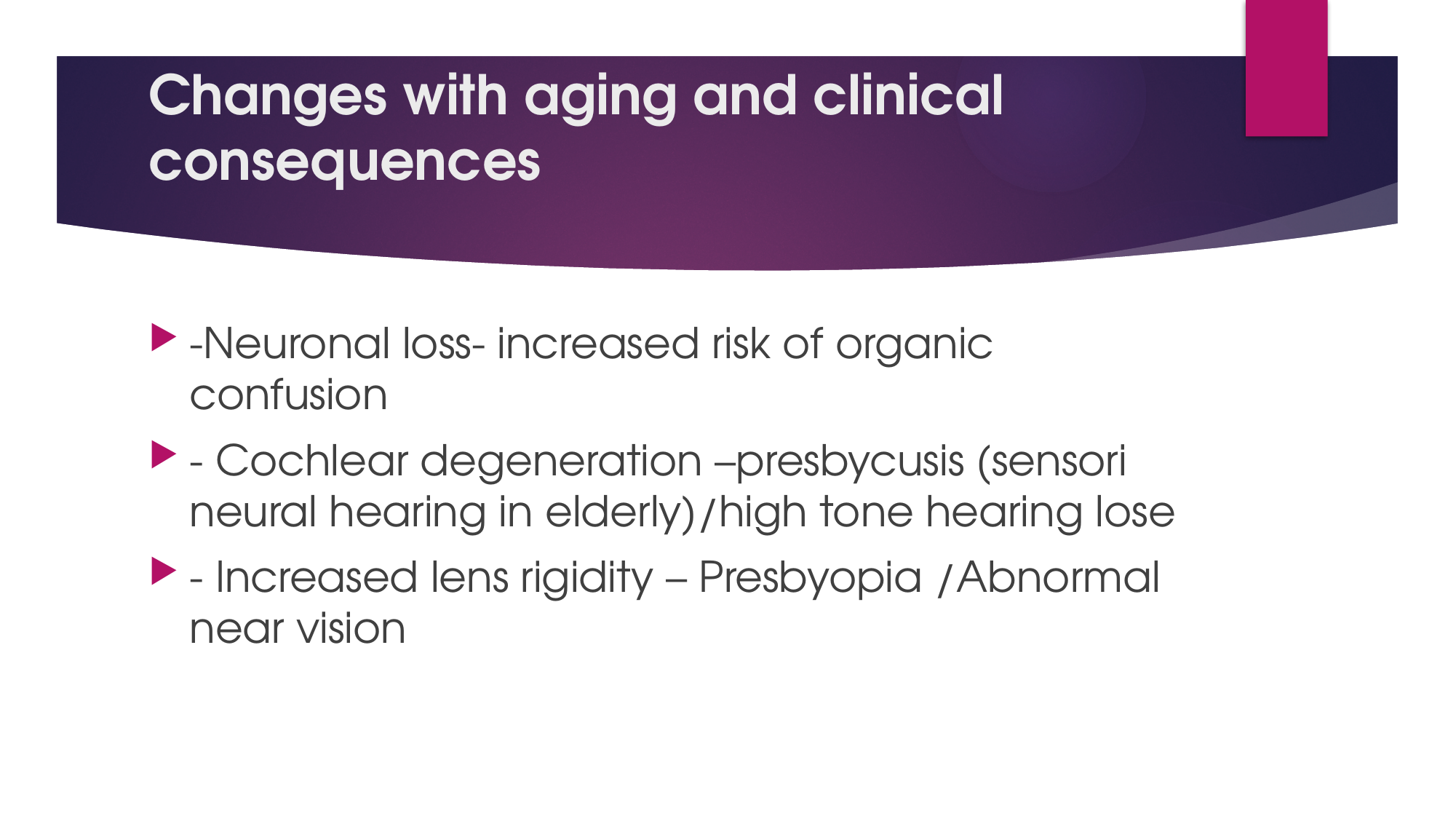

# Changes with aging and clinical consequences
-Neuronal loss- increased risk of organic confusion
- Cochlear degeneration –presbycusis (sensori neural hearing in elderly)/high tone hearing lose
- Increased lens rigidity – Presbyopia /Abnormal near vision